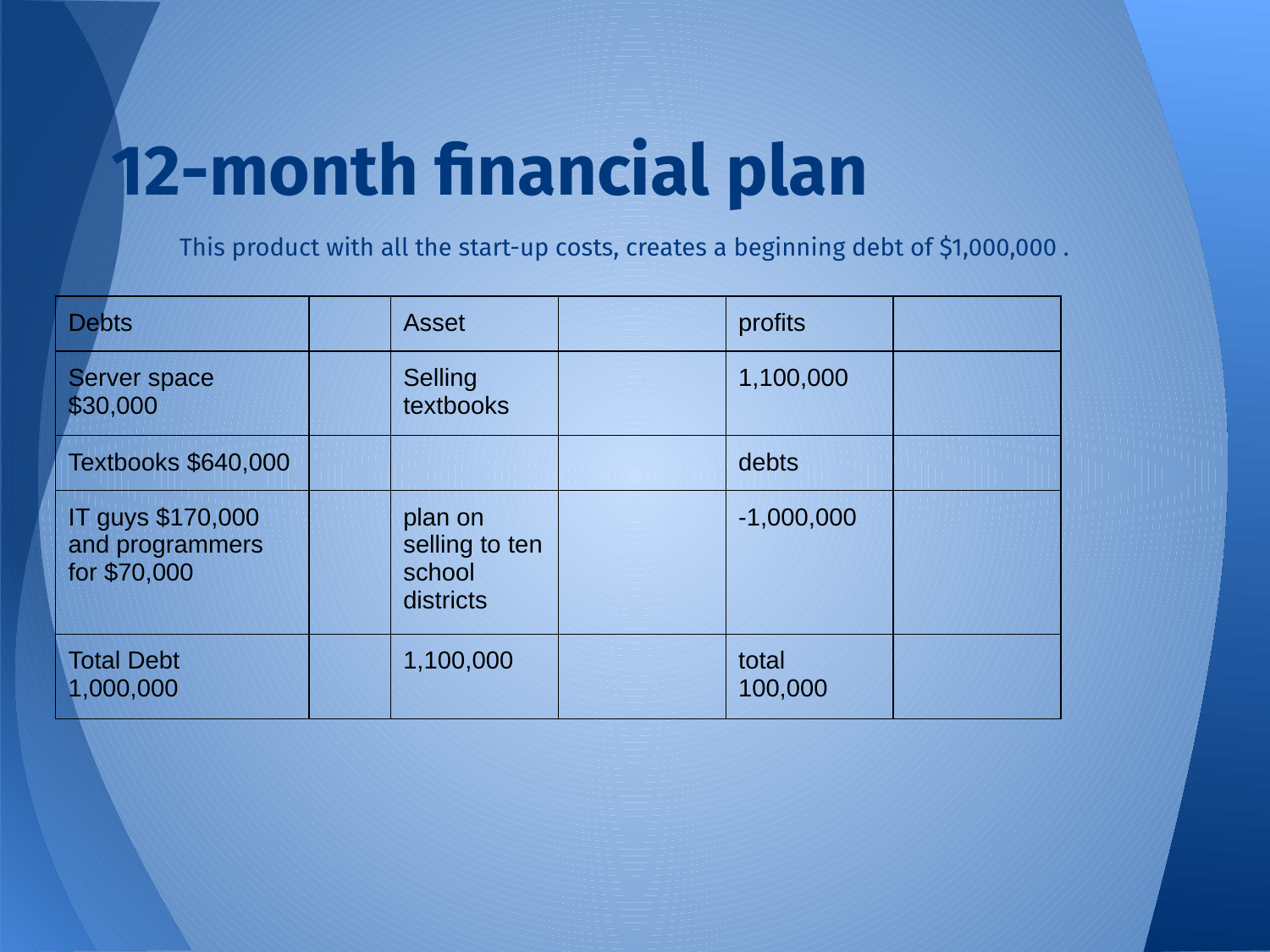

# 12-month financial plan
This product with all the start-up costs, creates a beginning debt of $1,000,000 .

The average amount of middle schoolers per school district is 2,750. If we charge 40 dollars per student for all four textbooks, then that's $200 cheaper per student than what they are paying now.

So, if we sell to 10 school districts we can break even in the first year with money left over to reinvest.

| Debts |  | Asset |  | profits |  |
| --- | --- | --- | --- | --- | --- |
| Server space $30,000 |  | Selling textbooks |  | 1,100,000 |  |
| Textbooks $640,000 |  |  |  | debts |  |
| IT guys $170,000 and programmers for $70,000 |  | plan on selling to ten school districts |  | -1,000,000 |  |
| Total Debt 1,000,000 |  | 1,100,000 |  | total 100,000 |  |